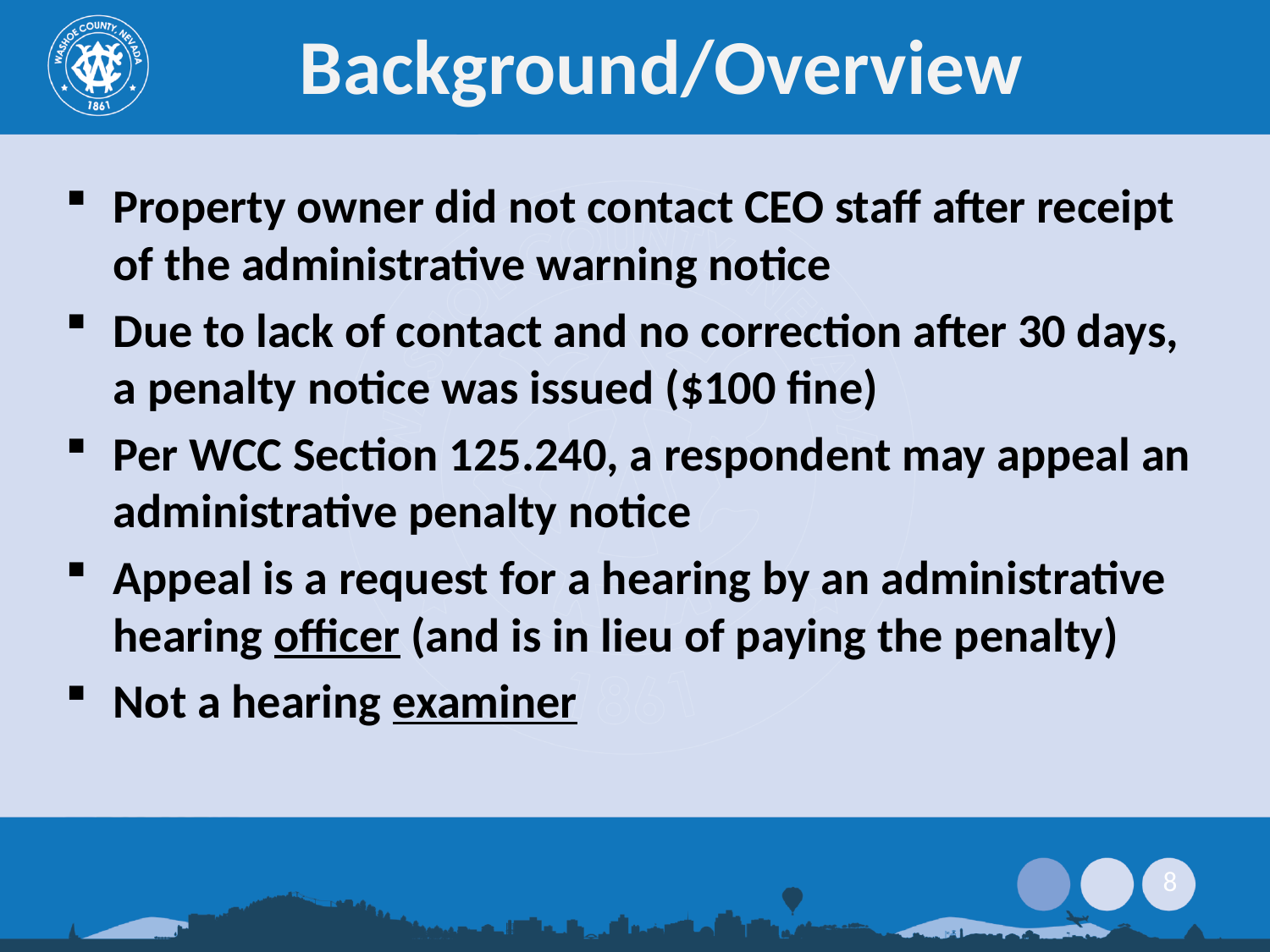

# Background/Overview
Property owner did not contact CEO staff after receipt of the administrative warning notice
Due to lack of contact and no correction after 30 days, a penalty notice was issued ($100 fine)
Per WCC Section 125.240, a respondent may appeal an administrative penalty notice
Appeal is a request for a hearing by an administrative hearing officer (and is in lieu of paying the penalty)
Not a hearing examiner